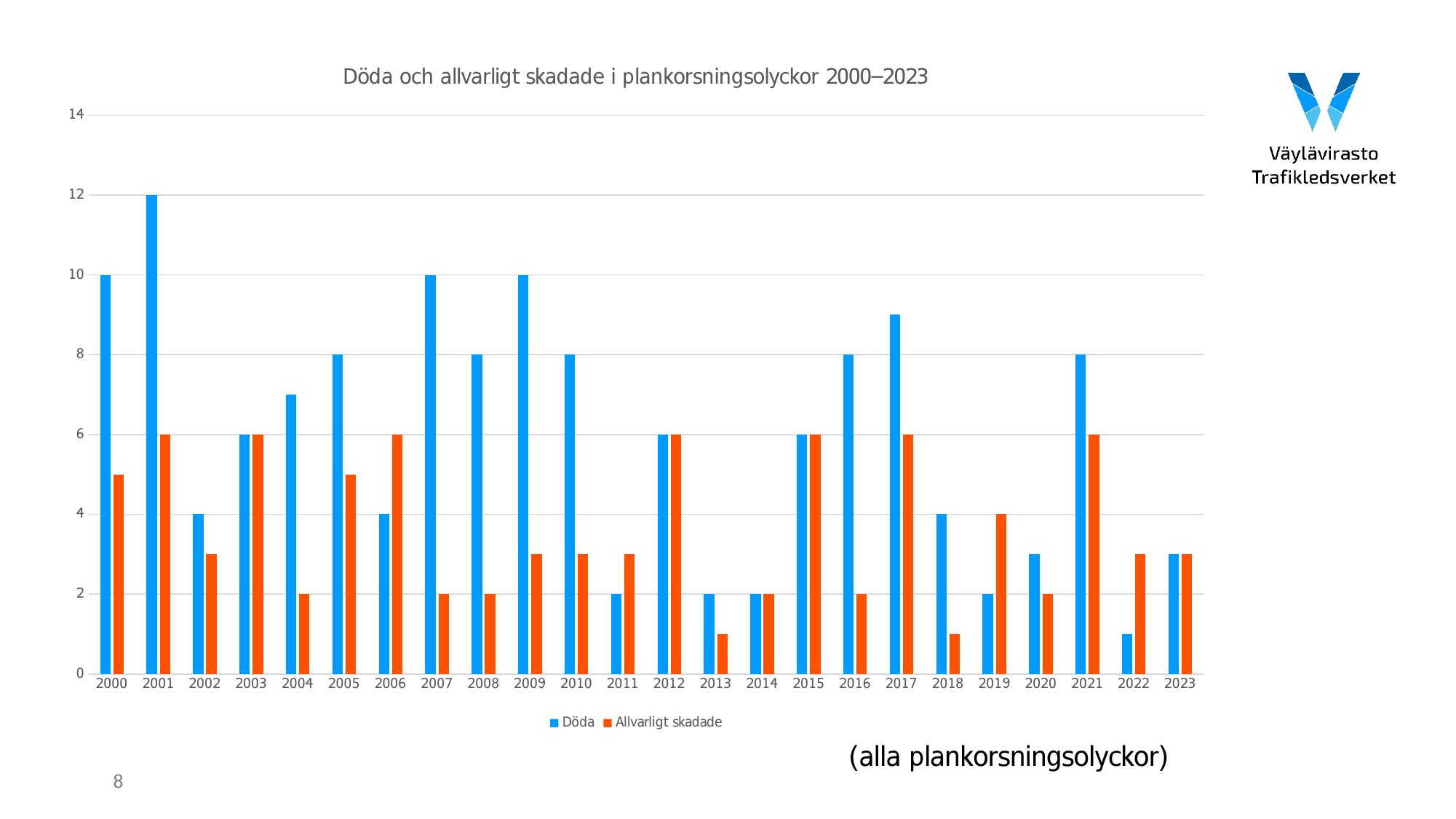

### Chart: Döda och allvarligt skadade i plankorsningsolyckor 2000–2023

| Category | Döda | Allvarligt skadade |
|---|---|---|
| 2000 | 10.0 | 5.0 |
| 2001 | 12.0 | 6.0 |
| 2002 | 4.0 | 3.0 |
| 2003 | 6.0 | 6.0 |
| 2004 | 7.0 | 2.0 |
| 2005 | 8.0 | 5.0 |
| 2006 | 4.0 | 6.0 |
| 2007 | 10.0 | 2.0 |
| 2008 | 8.0 | 2.0 |
| 2009 | 10.0 | 3.0 |
| 2010 | 8.0 | 3.0 |
| 2011 | 2.0 | 3.0 |
| 2012 | 6.0 | 6.0 |
| 2013 | 2.0 | 1.0 |
| 2014 | 2.0 | 2.0 |
| 2015 | 6.0 | 6.0 |
| 2016 | 8.0 | 2.0 |
| 2017 | 9.0 | 6.0 |
| 2018 | 4.0 | 1.0 |
| 2019 | 2.0 | 4.0 |
| 2020 | 3.0 | 2.0 |
| 2021 | 8.0 | 6.0 |
| 2022 | 1.0 | 3.0 |
| 2023 | 3.0 | 3.0 |
(alla plankorsningsolyckor)
8